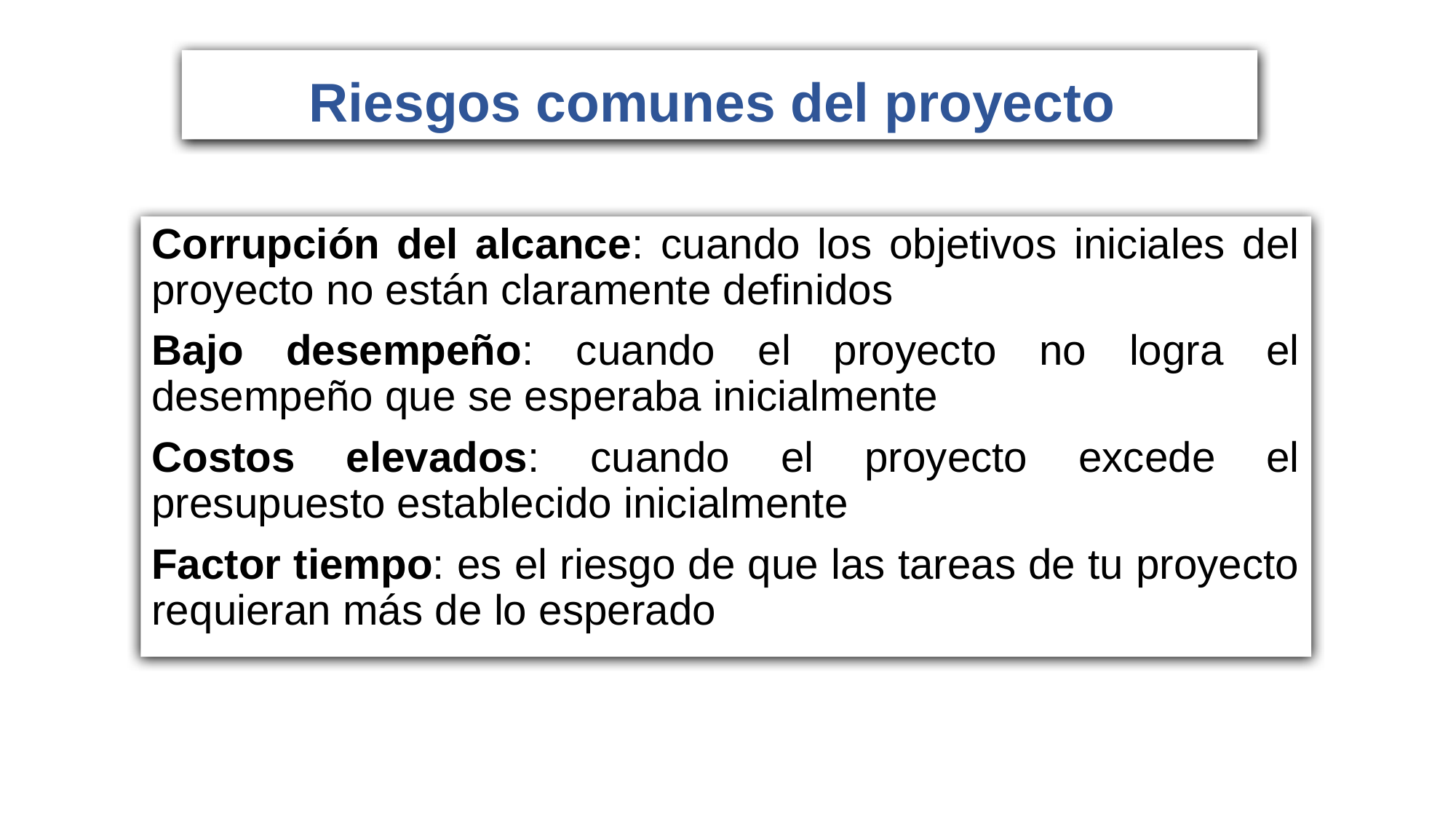

# Riesgos comunes del proyecto
Corrupción del alcance: cuando los objetivos iniciales del proyecto no están claramente definidos
Bajo desempeño: cuando el proyecto no logra el desempeño que se esperaba inicialmente
Costos elevados: cuando el proyecto excede el presupuesto establecido inicialmente
Factor tiempo: es el riesgo de que las tareas de tu proyecto requieran más de lo esperado